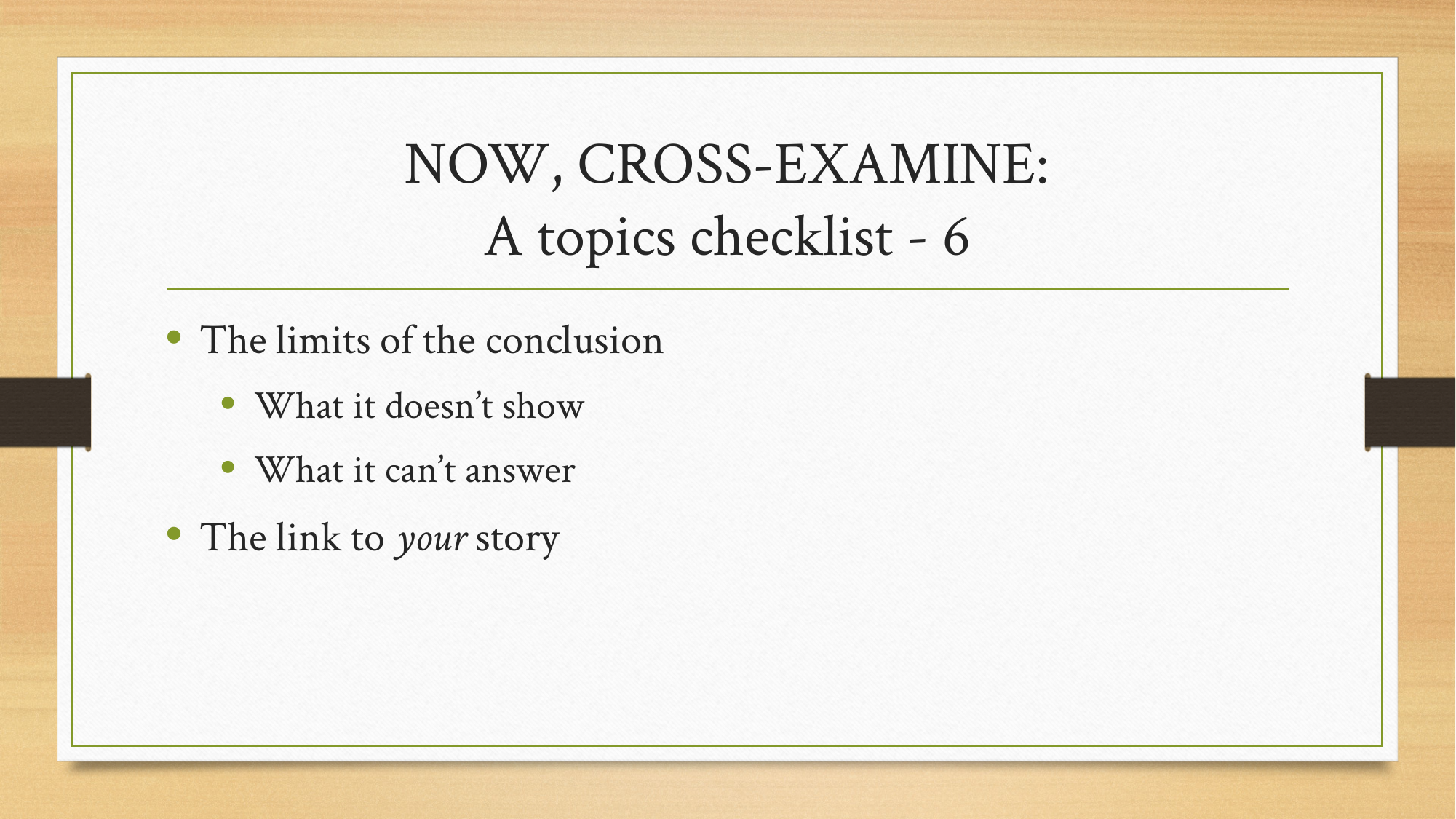

# NOW, CROSS-EXAMINE: A topics checklist - 6
The limits of the conclusion
What it doesn’t show
What it can’t answer
The link to your story